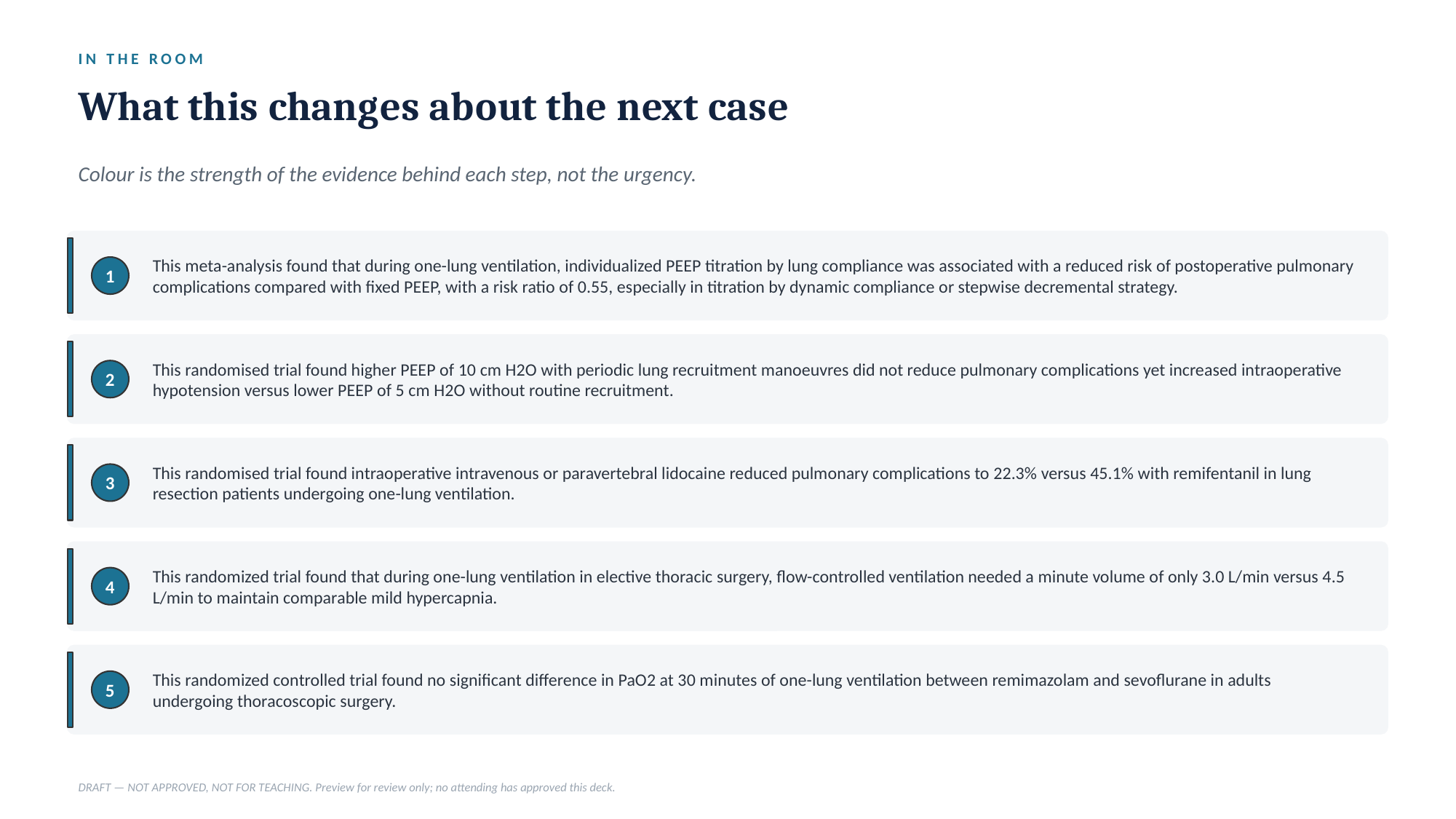

IN THE ROOM
What this changes about the next case
Colour is the strength of the evidence behind each step, not the urgency.

This meta-analysis found that during one-lung ventilation, individualized PEEP titration by lung compliance was associated with a reduced risk of postoperative pulmonary complications compared with fixed PEEP, with a risk ratio of 0.55, especially in titration by dynamic compliance or stepwise decremental strategy.

1

This randomised trial found higher PEEP of 10 cm H2O with periodic lung recruitment manoeuvres did not reduce pulmonary complications yet increased intraoperative hypotension versus lower PEEP of 5 cm H2O without routine recruitment.

2

This randomised trial found intraoperative intravenous or paravertebral lidocaine reduced pulmonary complications to 22.3% versus 45.1% with remifentanil in lung resection patients undergoing one-lung ventilation.

3

This randomized trial found that during one-lung ventilation in elective thoracic surgery, flow-controlled ventilation needed a minute volume of only 3.0 L/min versus 4.5 L/min to maintain comparable mild hypercapnia.

4

This randomized controlled trial found no significant difference in PaO2 at 30 minutes of one-lung ventilation between remimazolam and sevoflurane in adults undergoing thoracoscopic surgery.

5
DRAFT — NOT APPROVED, NOT FOR TEACHING. Preview for review only; no attending has approved this deck.